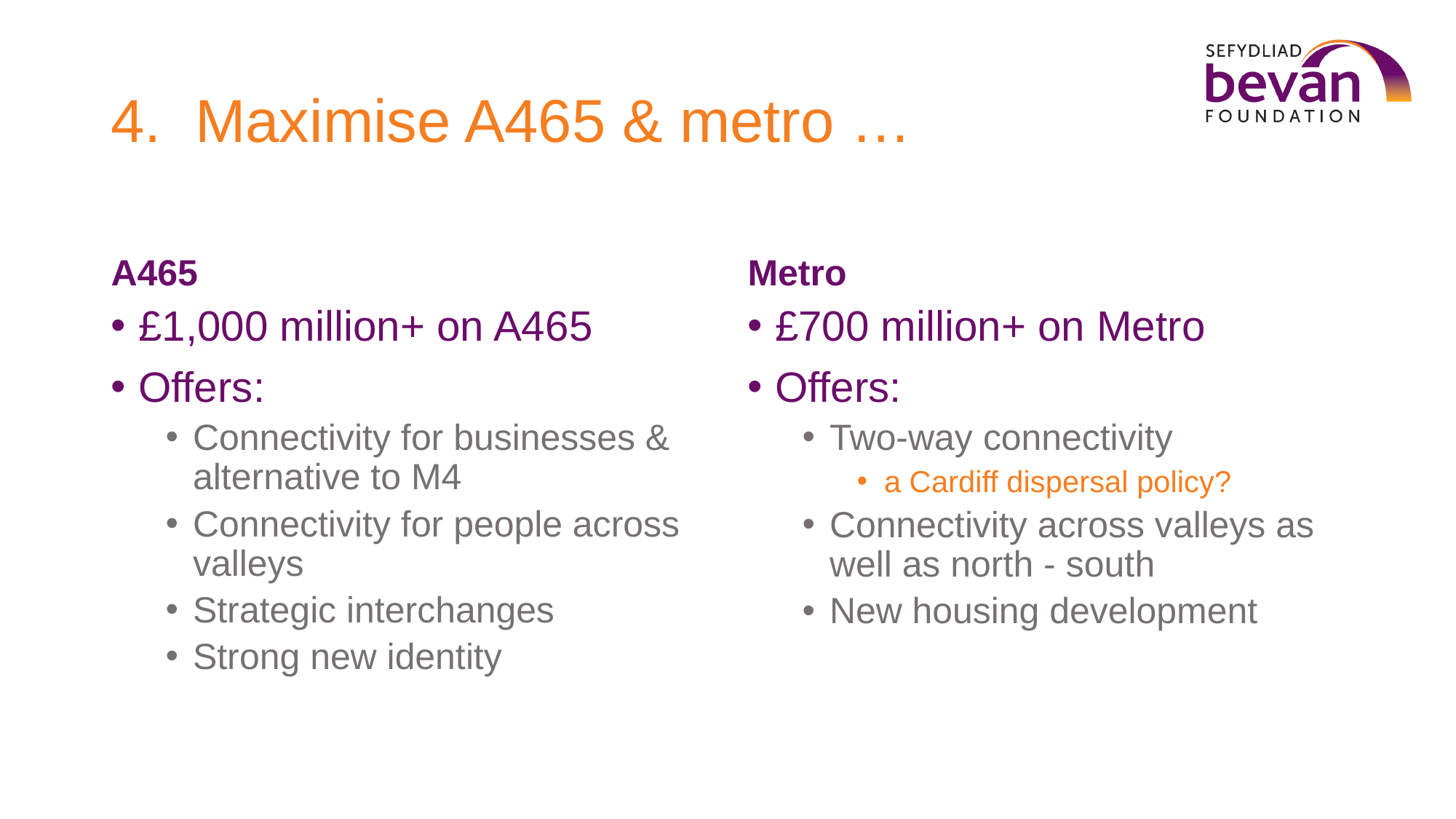

# 4.  Maximise A465 & metro …
A465
Metro
£1,000 million+ on A465
Offers:
Connectivity for businesses & alternative to M4
Connectivity for people across valleys
Strategic interchanges
Strong new identity

£700 million+ on Metro
Offers:
Two-way connectivity
a Cardiff dispersal policy?
Connectivity across valleys as well as north - south
New housing development